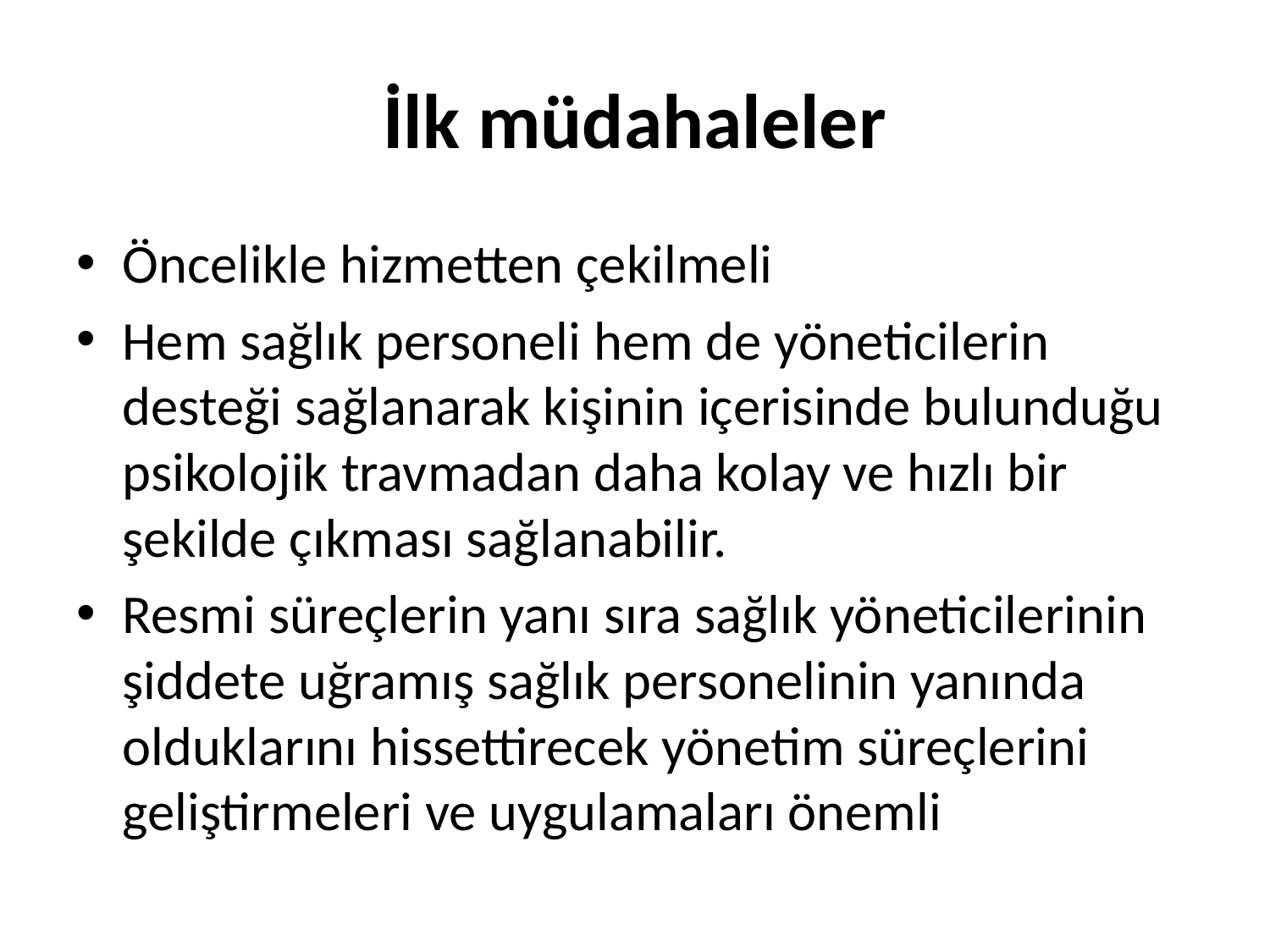

# İlk müdahaleler
Öncelikle hizmetten çekilmeli
Hem sağlık personeli hem de yöneticilerin desteği sağlanarak kişi­nin içerisinde bulunduğu psikolojik travmadan daha kolay ve hızlı bir şekilde çıkması sağlanabilir.
Resmi süreçlerin yanı sıra sağlık yöneticilerinin şiddete uğramış sağlık personelinin yanında oldukla­rını hissettirecek yönetim süreçlerini geliştirmeleri ve uygulamaları önemli